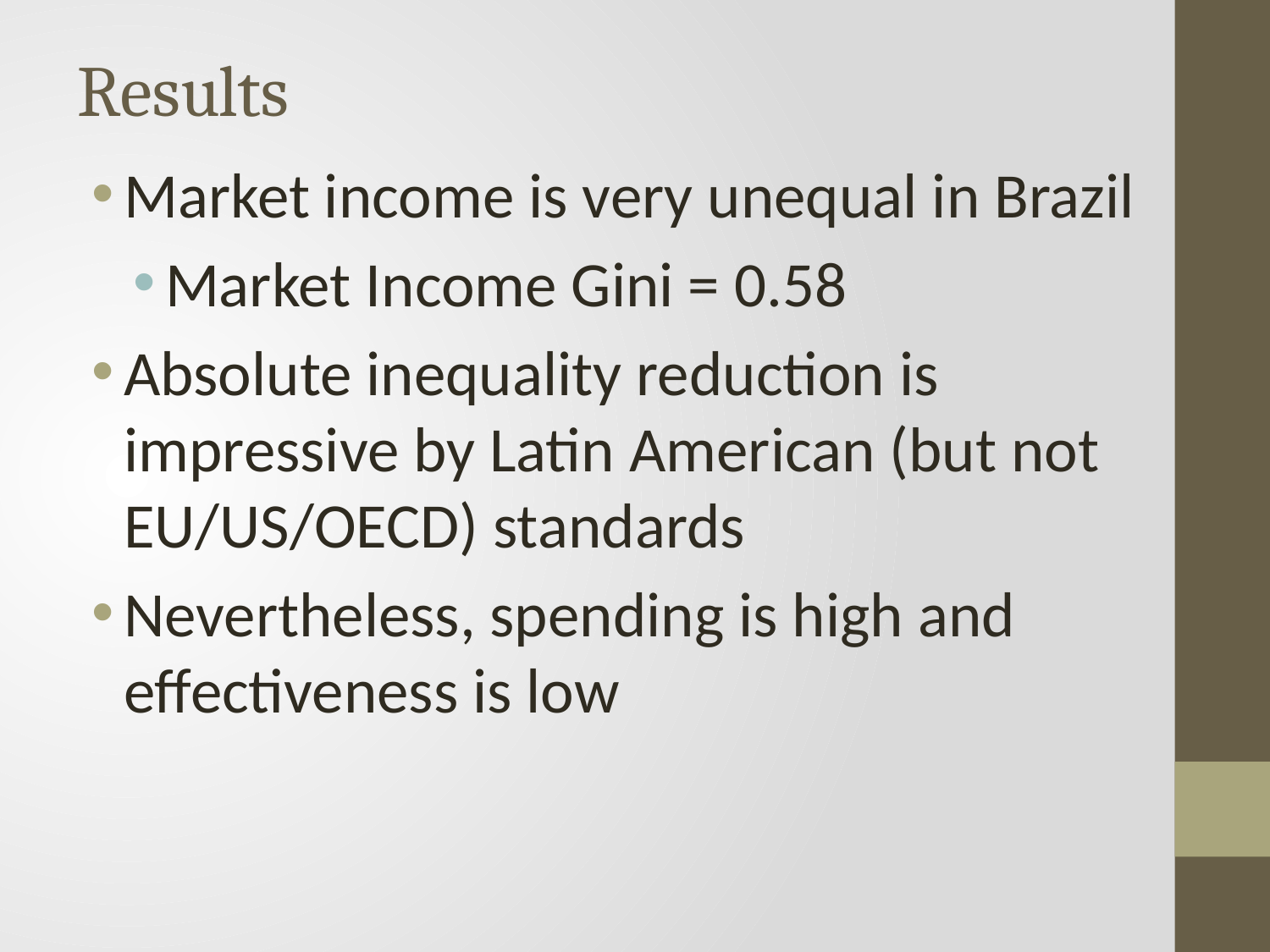

# Results
Market income is very unequal in Brazil
Market Income Gini = 0.58
Absolute inequality reduction is impressive by Latin American (but not EU/US/OECD) standards
Nevertheless, spending is high and effectiveness is low